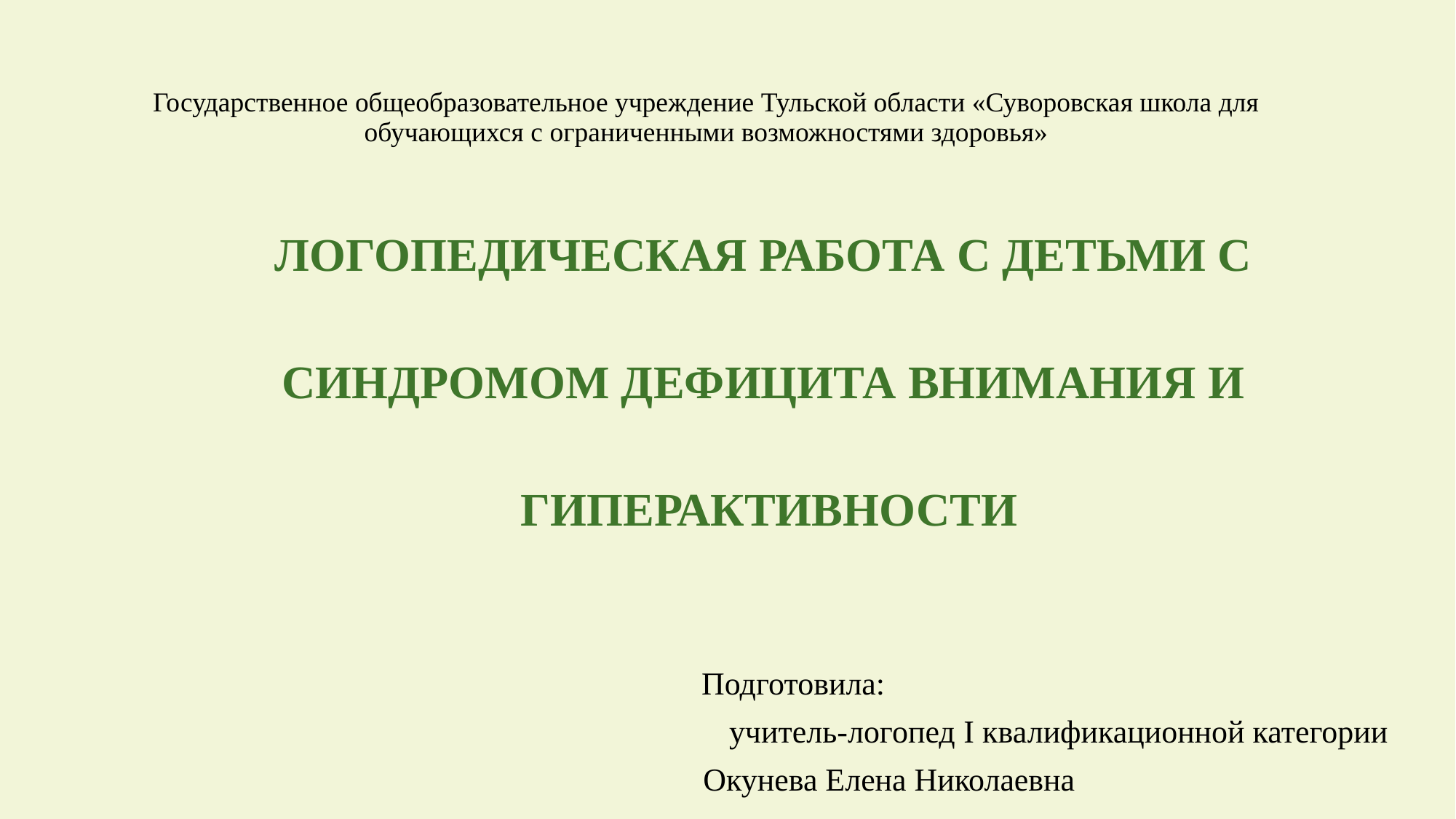

# Государственное общеобразовательное учреждение Тульской области «Суворовская школа для обучающихся с ограниченными возможностями здоровья»
ЛОГОПЕДИЧЕСКАЯ РАБОТА С ДЕТЬМИ С

СИНДРОМОМ ДЕФИЦИТА ВНИМАНИЯ И

ГИПЕРАКТИВНОСТИ

       Подготовила:
учитель-логопед I квалификационной категории
                              Окунева Елена Николаевна